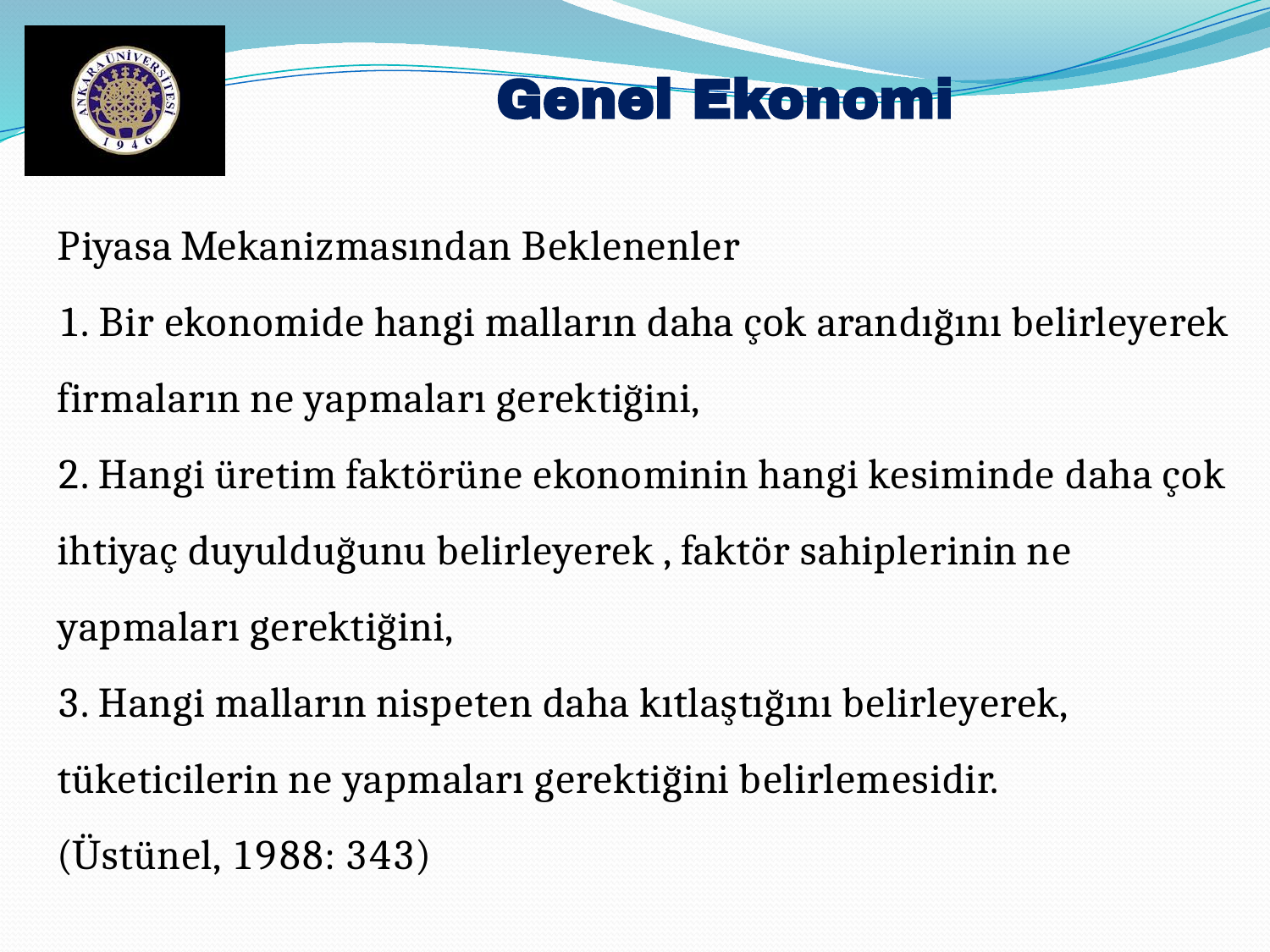

Genel Ekonomi
Piyasa Mekanizmasından Beklenenler
1. Bir ekonomide hangi malların daha çok arandığını belirleyerek  firmaların ne yapmaları gerektiğini,
2. Hangi üretim faktörüne ekonominin hangi kesiminde daha çok ihtiyaç duyulduğunu belirleyerek , faktör sahiplerinin ne yapmaları gerektiğini,
3. Hangi malların nispeten daha kıtlaştığını belirleyerek, tüketicilerin ne yapmaları gerektiğini belirlemesidir.
(Üstünel, 1988: 343)